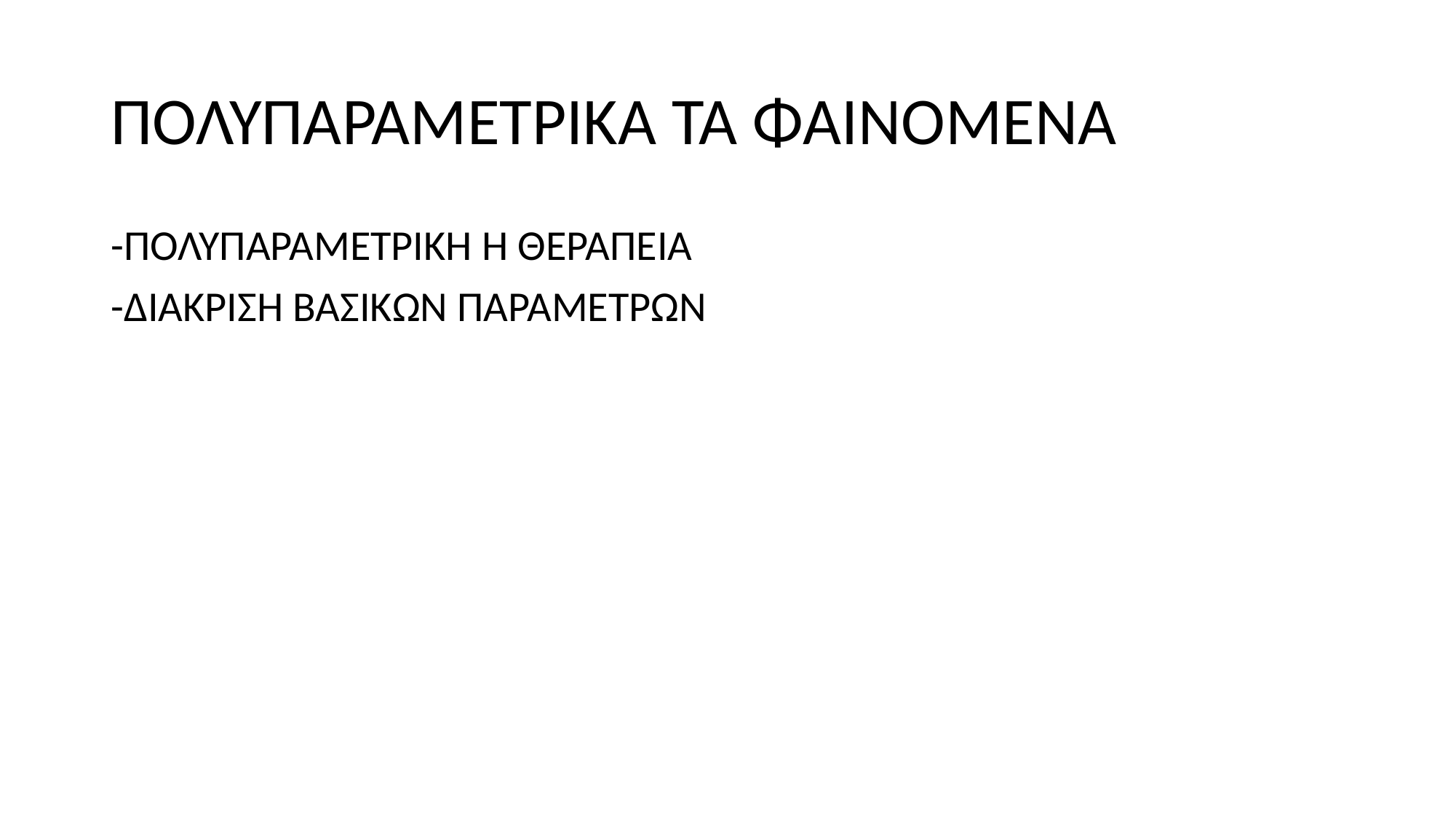

# ΠΟΛΥΠΑΡΑΜΕΤΡΙΚΑ ΤΑ ΦΑΙΝΟΜΕΝΑ
-ΠΟΛΥΠΑΡΑΜΕΤΡΙΚΗ Η ΘΕΡΑΠΕΙΑ
-ΔΙΑΚΡΙΣΗ ΒΑΣΙΚΩΝ ΠΑΡΑΜΕΤΡΩΝ